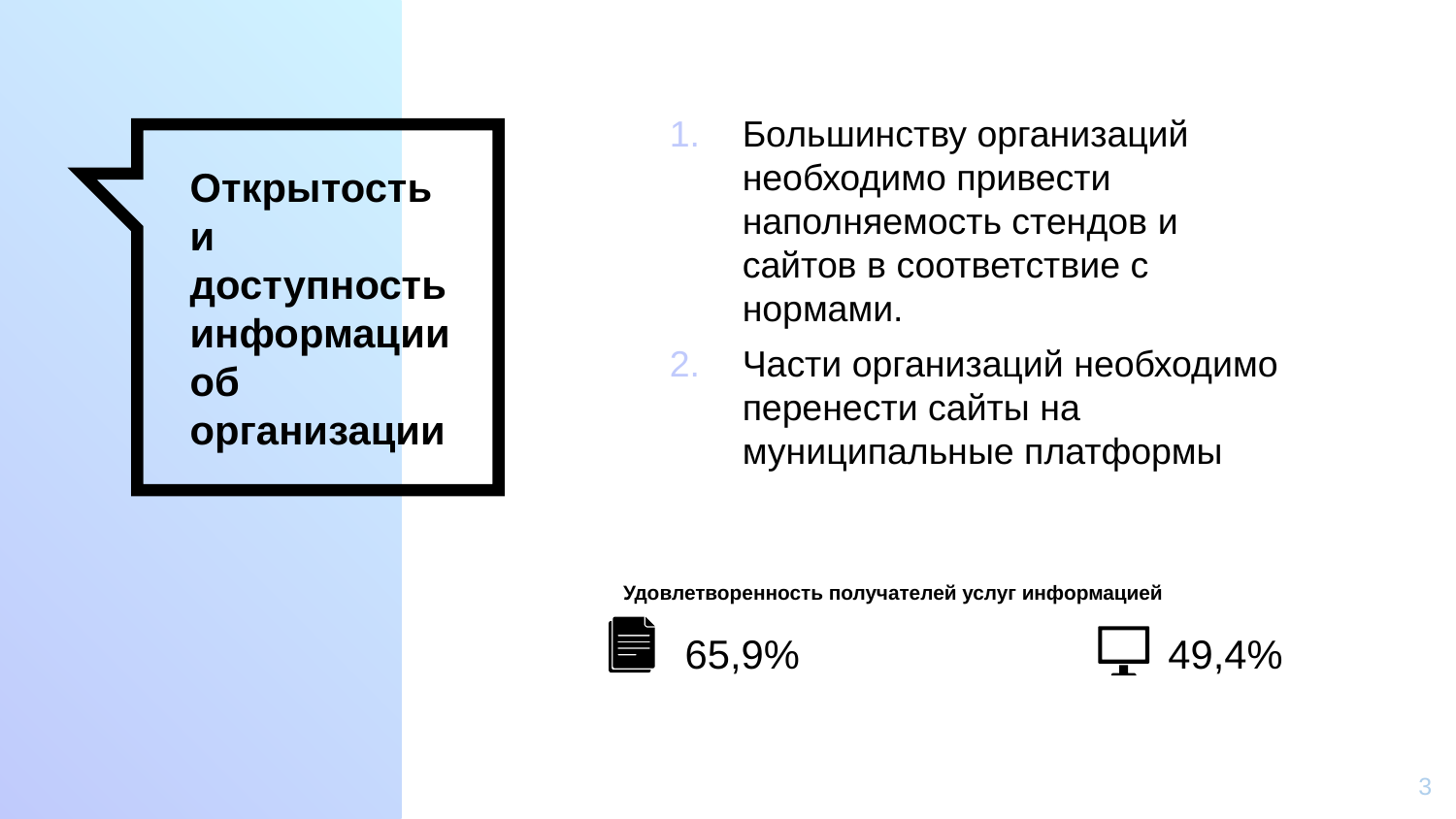

Большинству организаций необходимо привести наполняемость стендов и сайтов в соответствие с нормами.
Части организаций необходимо перенести сайты на муниципальные платформы
# Открытость и доступность информации об организации

Удовлетворенность получателей услуг информацией

                        65,9%                                 49,4%

3